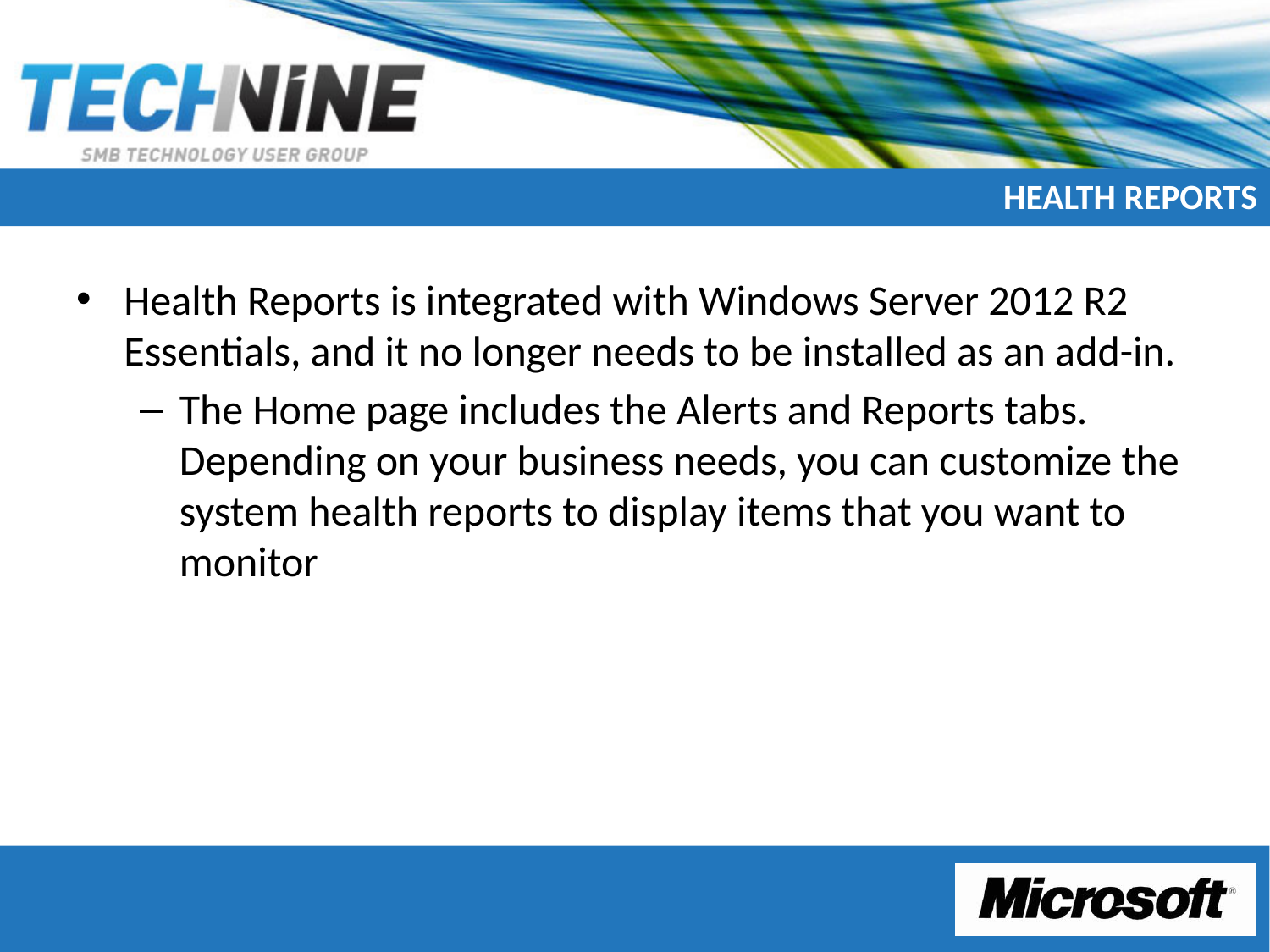

# Health reports
Health Reports is integrated with Windows Server 2012 R2 Essentials, and it no longer needs to be installed as an add-in.
The Home page includes the Alerts and Reports tabs. Depending on your business needs, you can customize the system health reports to display items that you want to monitor